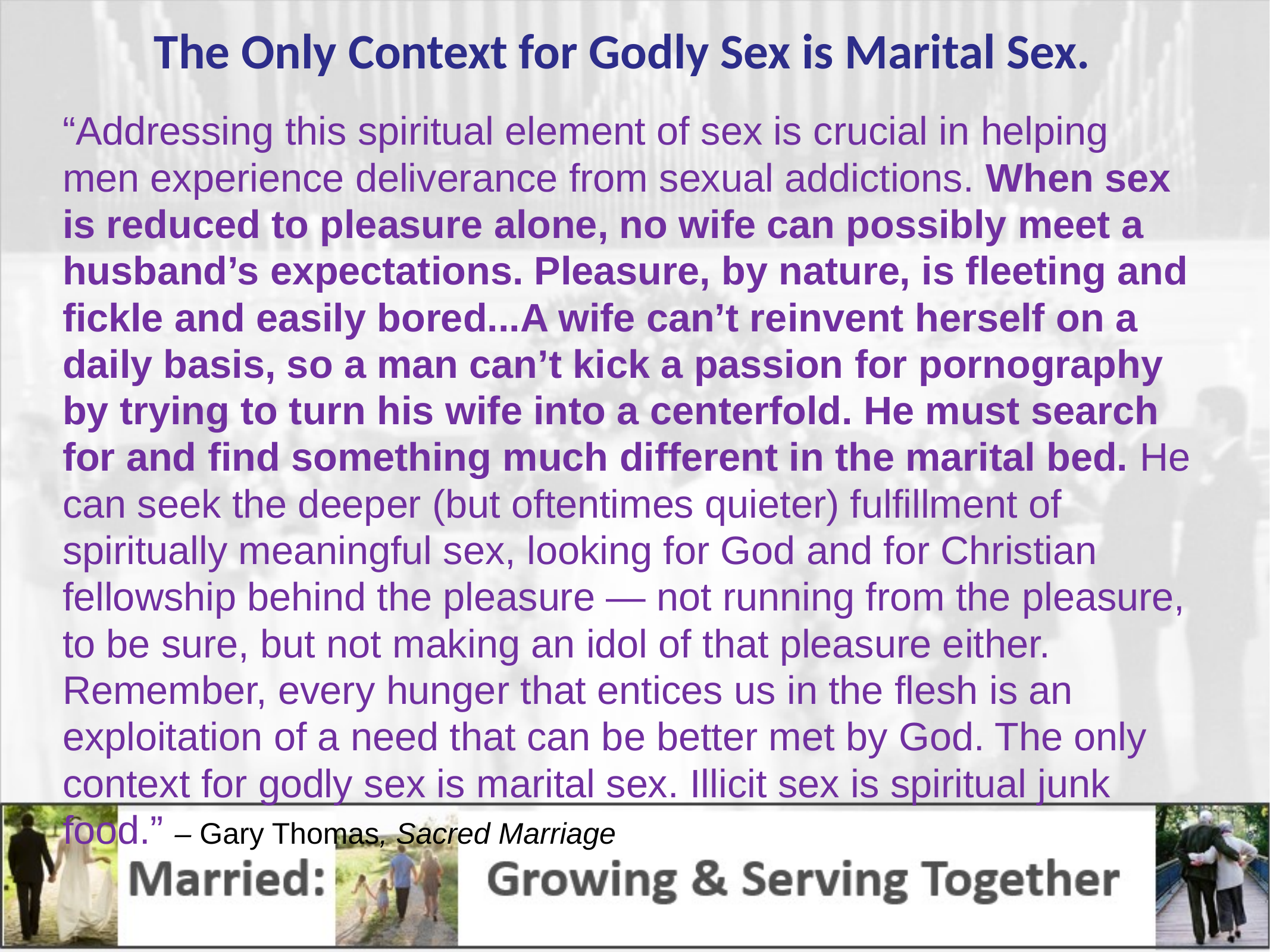

The Only Context for Godly Sex is Marital Sex.
“Addressing this spiritual element of sex is crucial in helping men experience deliverance from sexual addictions. When sex is reduced to pleasure alone, no wife can possibly meet a husband’s expectations. Pleasure, by nature, is fleeting and fickle and easily bored...A wife can’t reinvent herself on a daily basis, so a man can’t kick a passion for pornography by trying to turn his wife into a centerfold. He must search for and find something much different in the marital bed. He can seek the deeper (but oftentimes quieter) fulfillment of spiritually meaningful sex, looking for God and for Christian fellowship behind the pleasure — not running from the pleasure, to be sure, but not making an idol of that pleasure either. Remember, every hunger that entices us in the flesh is an exploitation of a need that can be better met by God. The only context for godly sex is marital sex. Illicit sex is spiritual junk food.” – Gary Thomas, Sacred Marriage